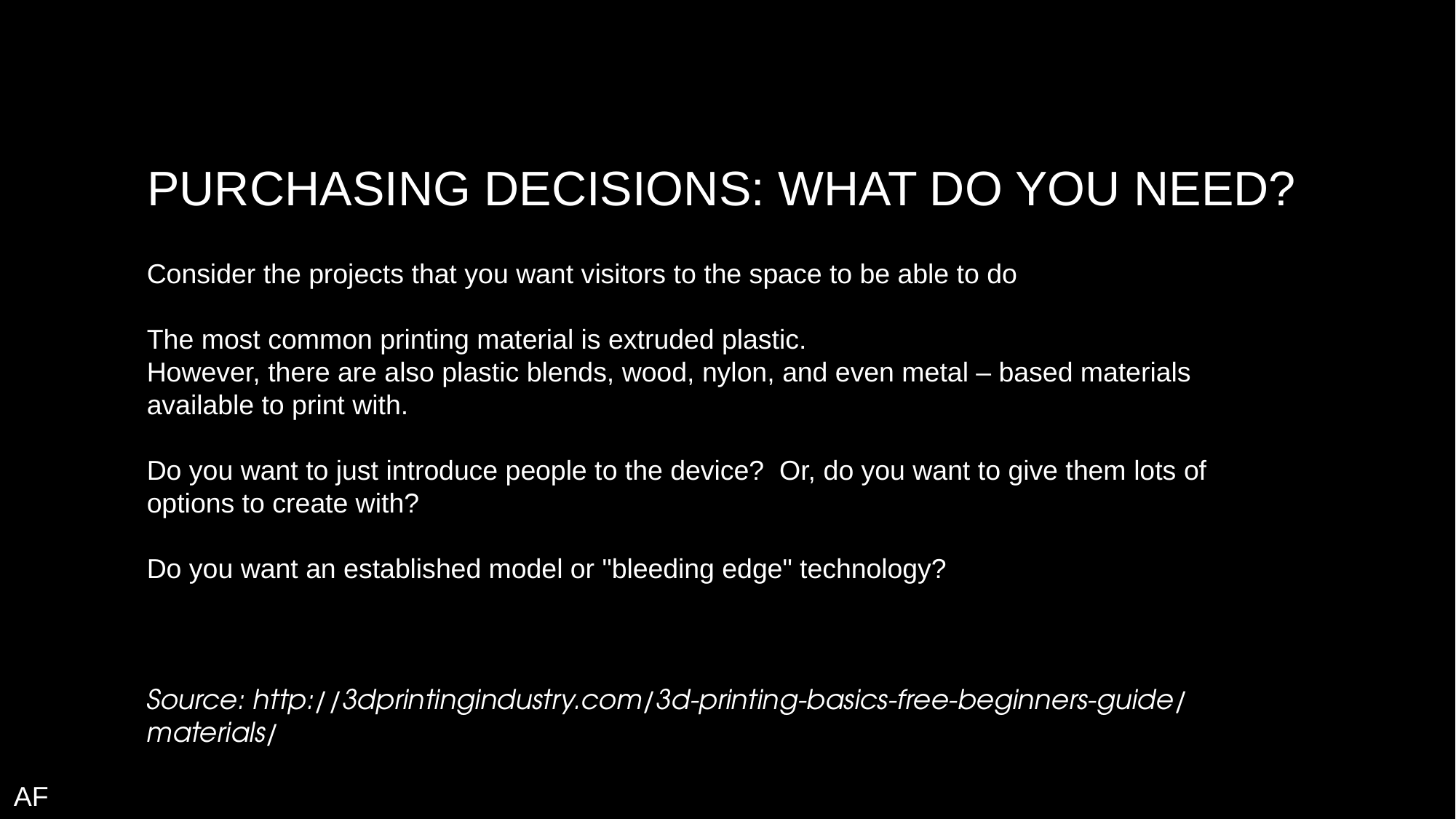

# Purchasing Decisions: What do you need?
Consider the projects that you want visitors to the space to be able to do

The most common printing material is extruded plastic.
However, there are also plastic blends, wood, nylon, and even metal – based materials available to print with.

Do you want to just introduce people to the device?  Or, do you want to give them lots of options to create with?

Do you want an established model or "bleeding edge" technology?

Source: http://3dprintingindustry.com/3d-printing-basics-free-beginners-guide/materials/

AF